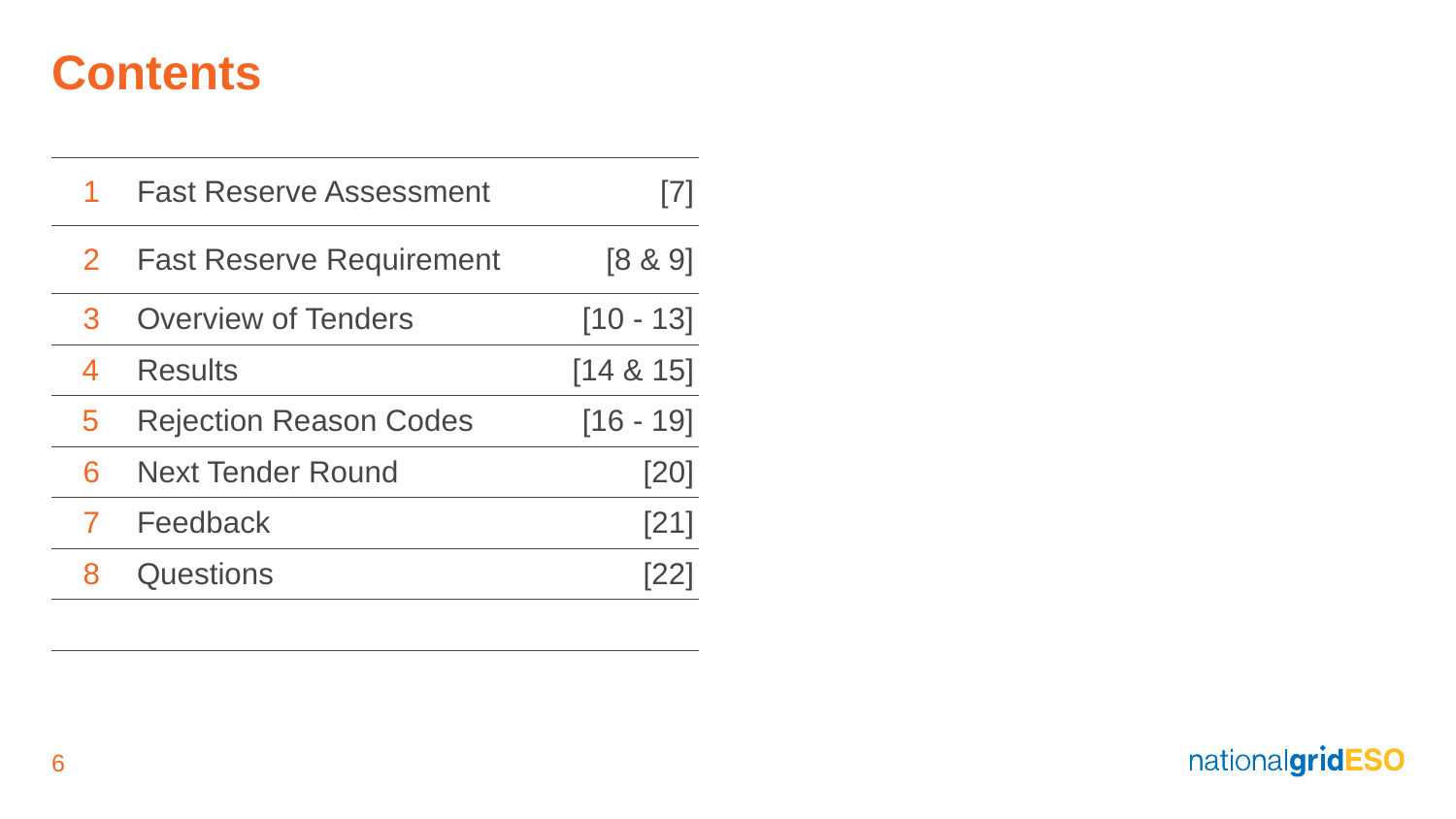

# Contents
| 1 | Fast Reserve Assessment | [7] |
| --- | --- | --- |
| 2 | Fast Reserve Requirement | [8 & 9] |
| 3 | Overview of Tenders | [10 - 13] |
| 4 | Results | [14 & 15] |
| 5 | Rejection Reason Codes | [16 - 19] |
| 6 | Next Tender Round | [20] |
| 7 | Feedback | [21] |
| 8 | Questions | [22] |
|  |  |  |